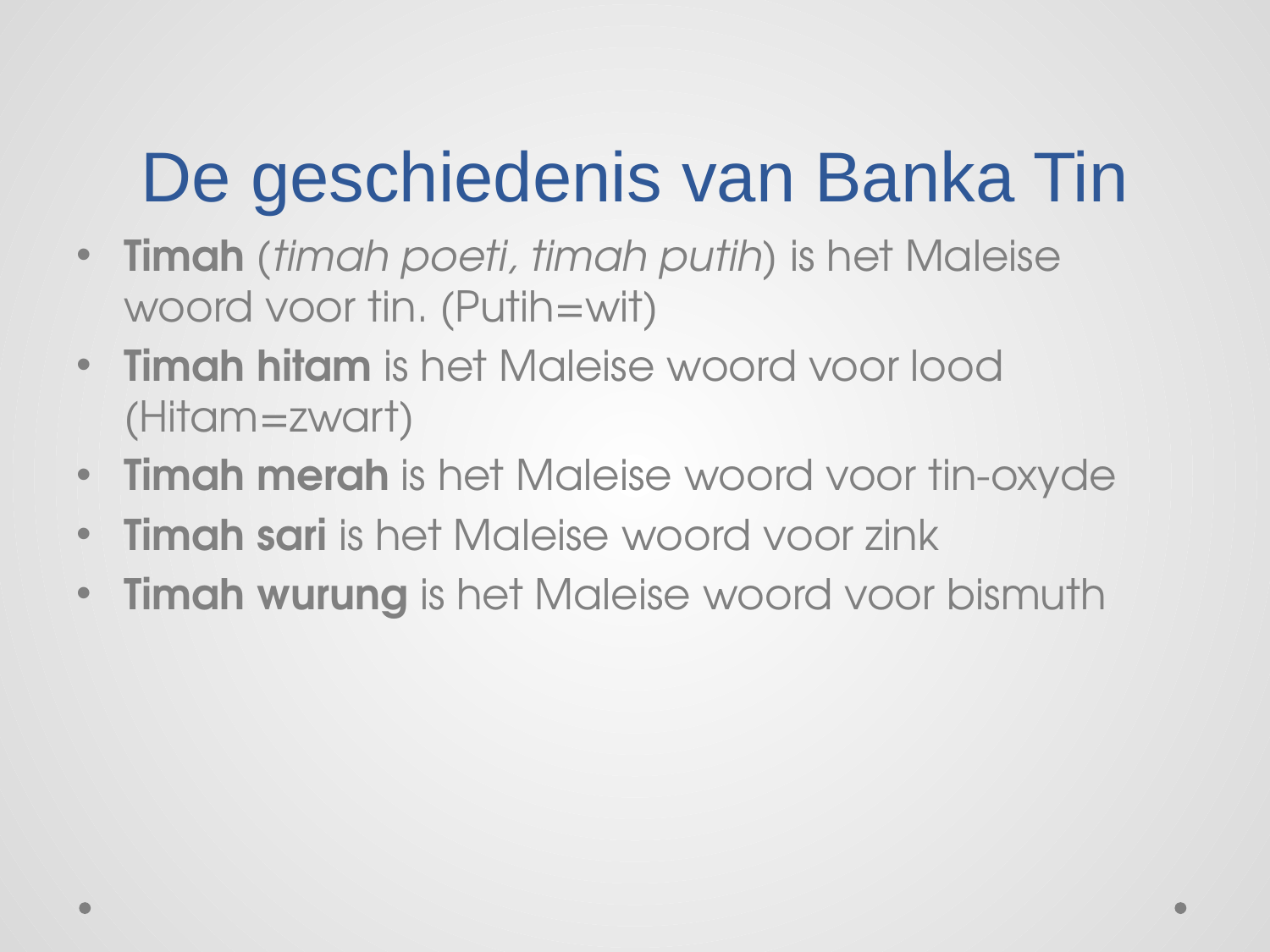

# De geschiedenis van Banka Tin
Timah (timah poeti, timah putih) is het Maleise woord voor tin. (Putih=wit)
Timah hitam is het Maleise woord voor lood (Hitam=zwart)
Timah merah is het Maleise woord voor tin-oxyde
Timah sari is het Maleise woord voor zink
Timah wurung is het Maleise woord voor bismuth